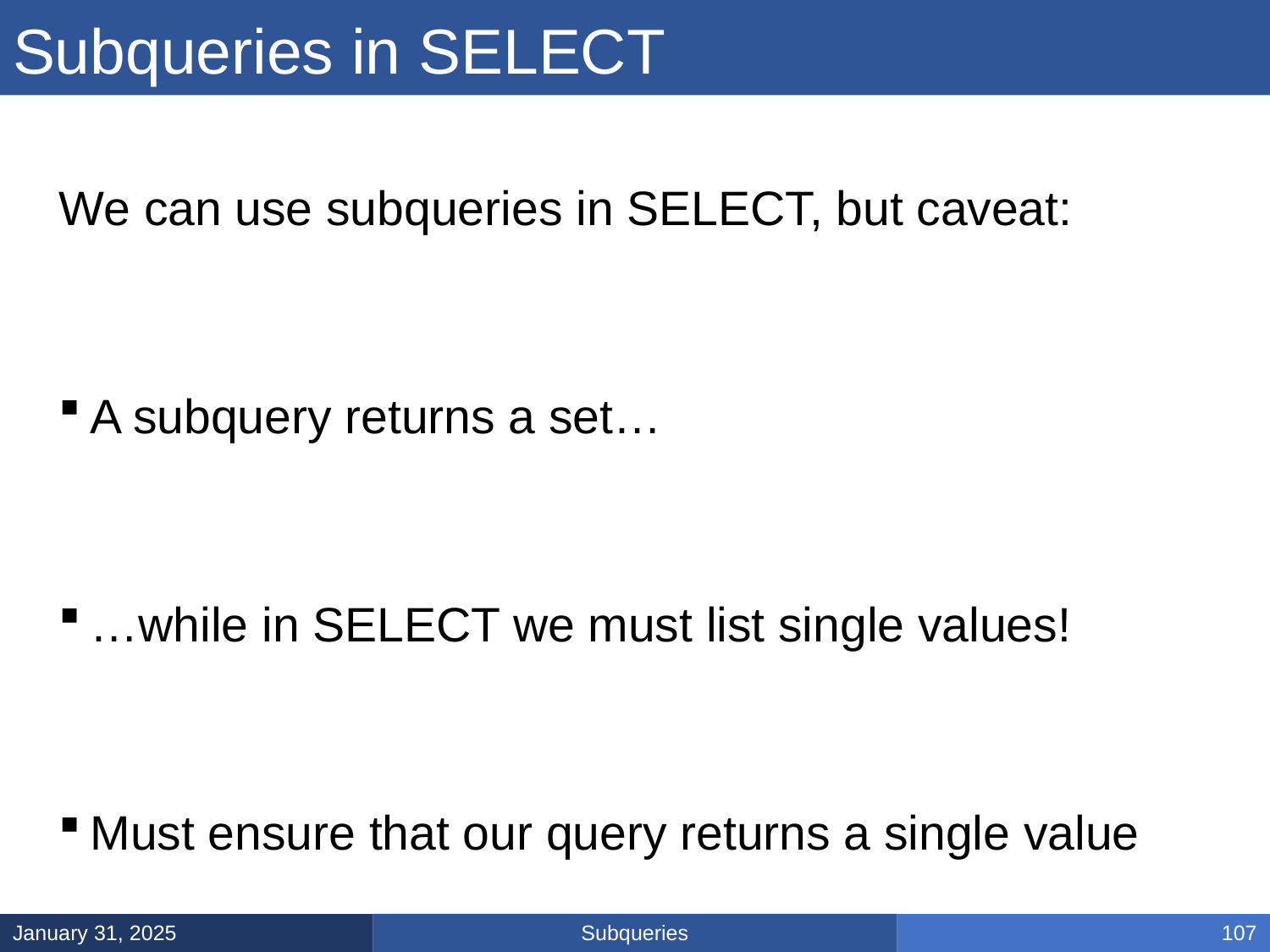

# Subqueries in SELECT
We can use subqueries in SELECT, but caveat:

A subquery returns a set…

…while in SELECT we must list single values!

Must ensure that our query returns a single value
Subqueries
January 31, 2025
107